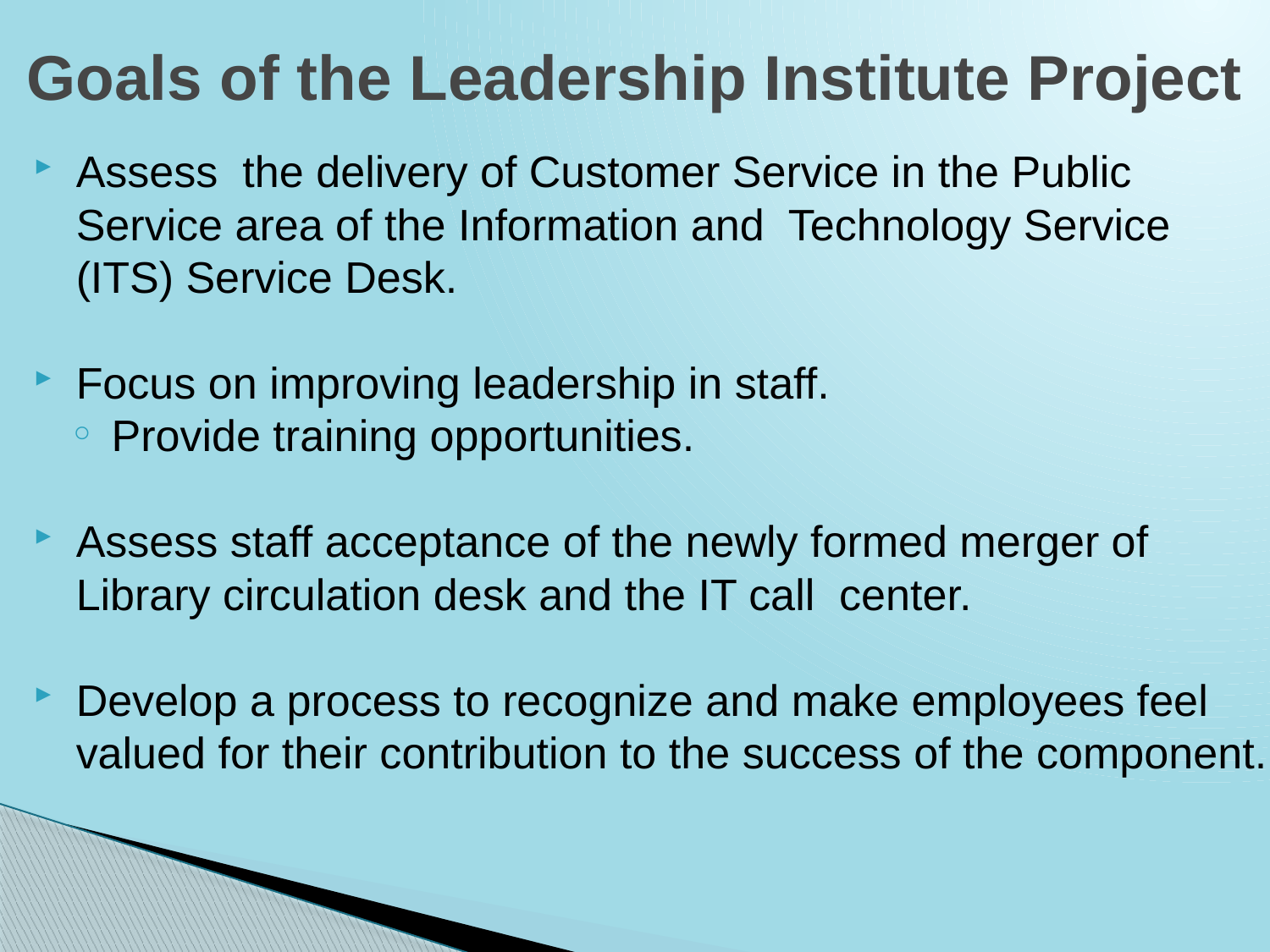

# Goals of the Leadership Institute Project
Assess  the delivery of Customer Service in the Public Service area of the Information and  Technology Service (ITS) Service Desk.

Focus on improving leadership in staff.
Provide training opportunities.

Assess staff acceptance of the newly formed merger of Library circulation desk and the IT call  center.

Develop a process to recognize and make employees feel valued for their contribution to the success of the component.